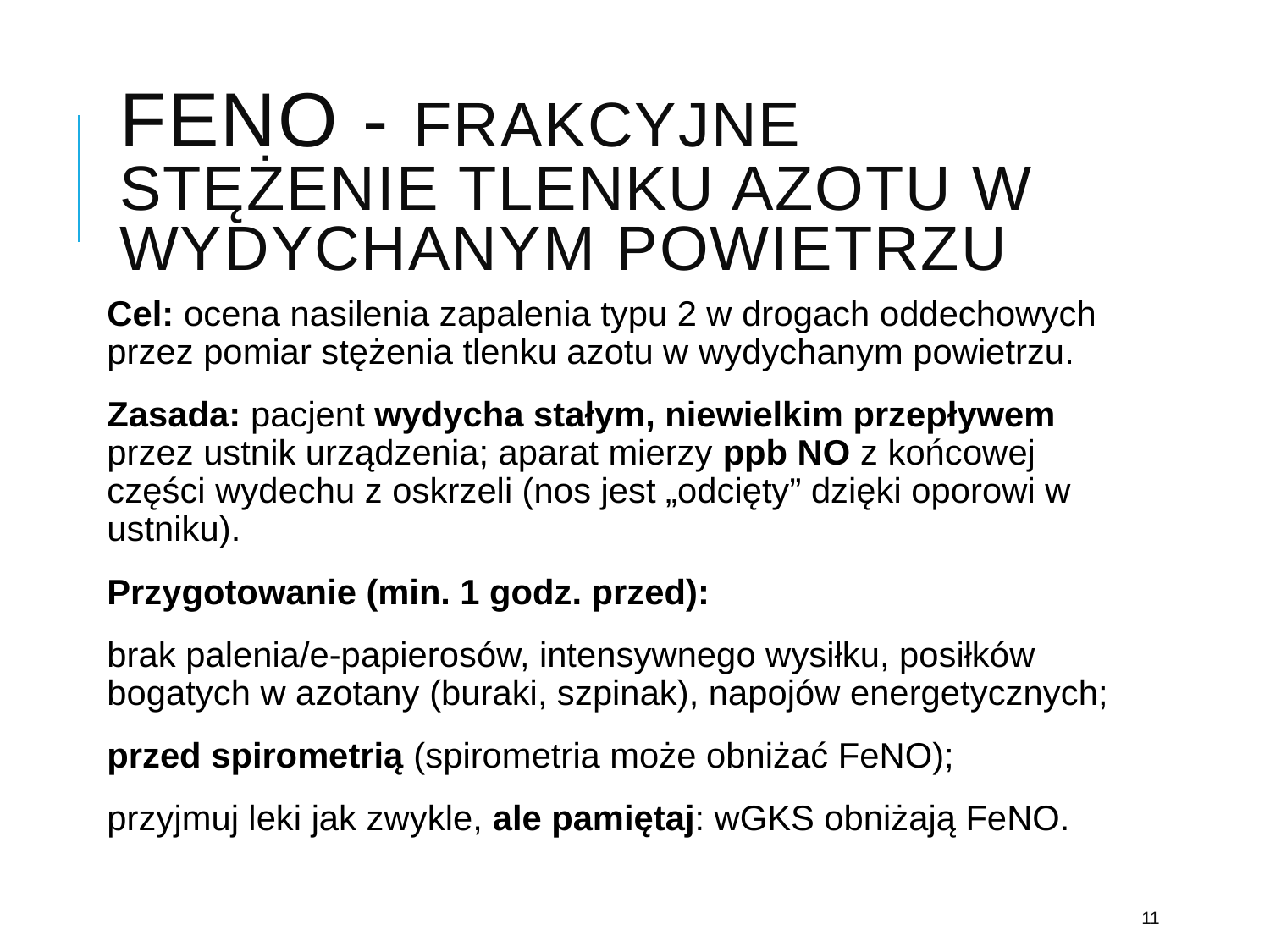

# FENO - frakcyjne stężenie tlenku azotu w wydychanym powietrzu
Cel: ocena nasilenia zapalenia typu 2 w drogach oddechowych przez pomiar stężenia tlenku azotu w wydychanym powietrzu.
Zasada: pacjent wydycha stałym, niewielkim przepływem przez ustnik urządzenia; aparat mierzy ppb NO z końcowej części wydechu z oskrzeli (nos jest „odcięty” dzięki oporowi w ustniku).
Przygotowanie (min. 1 godz. przed):
brak palenia/e-papierosów, intensywnego wysiłku, posiłków bogatych w azotany (buraki, szpinak), napojów energetycznych;
przed spirometrią (spirometria może obniżać FeNO);
przyjmuj leki jak zwykle, ale pamiętaj: wGKS obniżają FeNO.

11